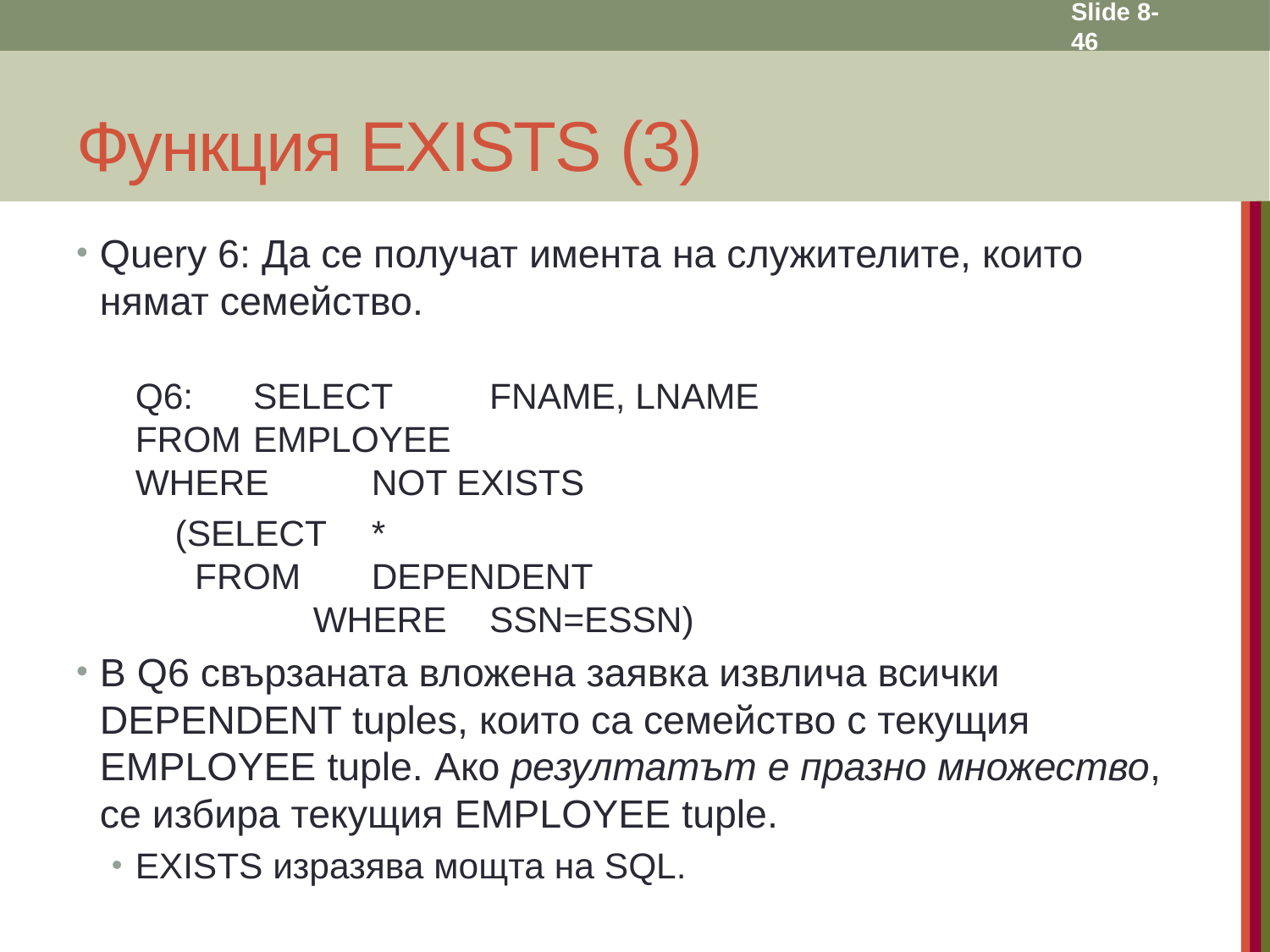

Slide 8- 46
# Функция EXISTS (3)
Query 6: Да се получат имента на служителите, които нямат семейство.
Q6:	SELECT  	FNAME, LNAME
	FROM		EMPLOYEE
	WHERE	NOT EXISTS
				    (SELECT	*
			      FROM  	DEPENDENT
		   	      WHERE 	SSN=ESSN)
В Q6 свързаната вложена заявка извлича всички DEPENDENT tuples, които са семейство с текущия EMPLOYEE tuple. Ако резултатът е празно множество, се избира текущия EMPLOYEE tuple.
EXISTS изразява мощта на SQL.